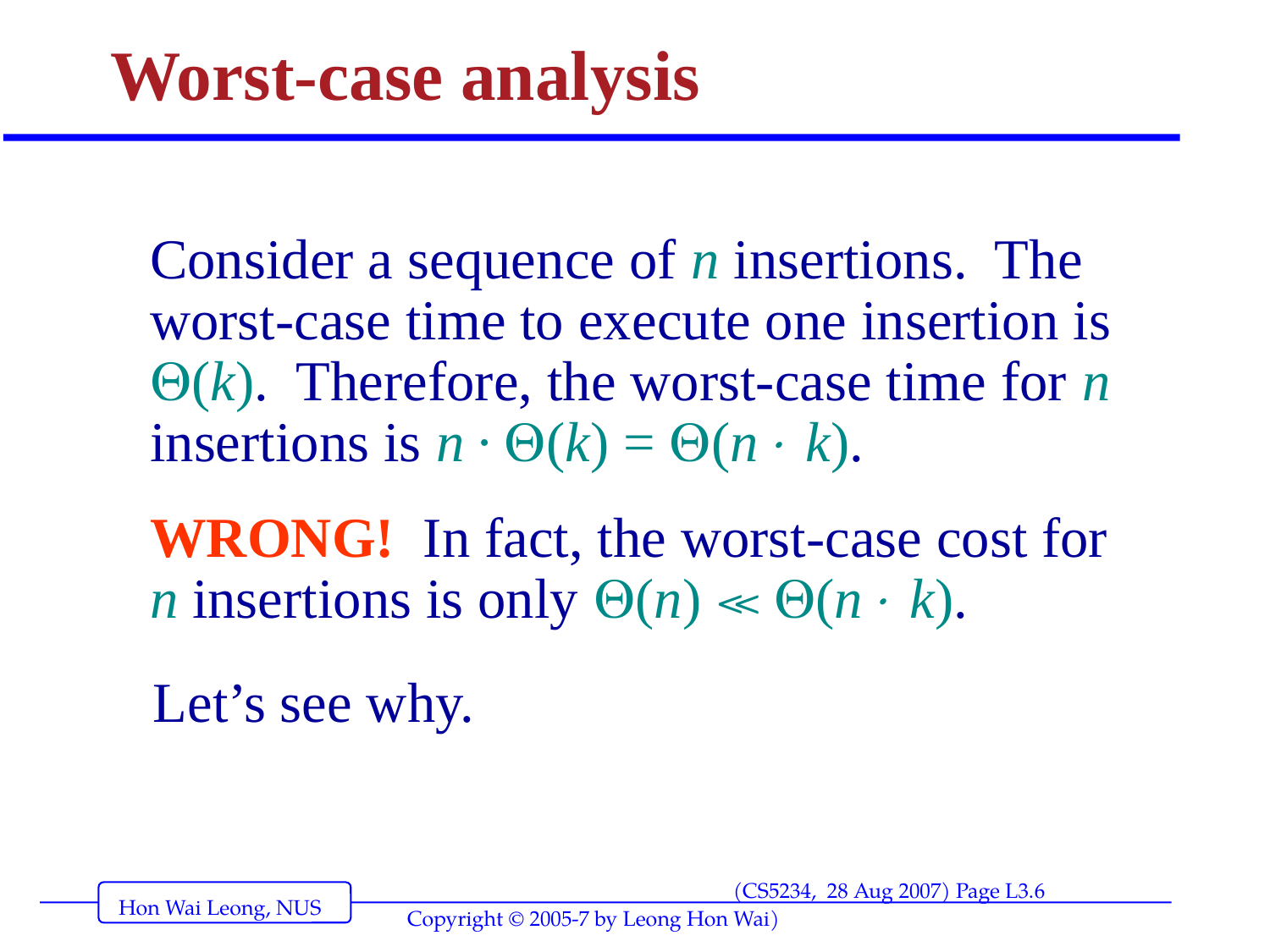

# Worst-case analysis
Consider a sequence of n insertions.  The worst-case time to execute one insertion is Θ(k).  Therefore, the worst-case time for n insertions is n · Θ(k) = Θ(n⋅ k).
WRONG!  In fact, the worst-case cost for n insertions is only Θ(n) ≪ Θ(n⋅ k).
Let’s see why.